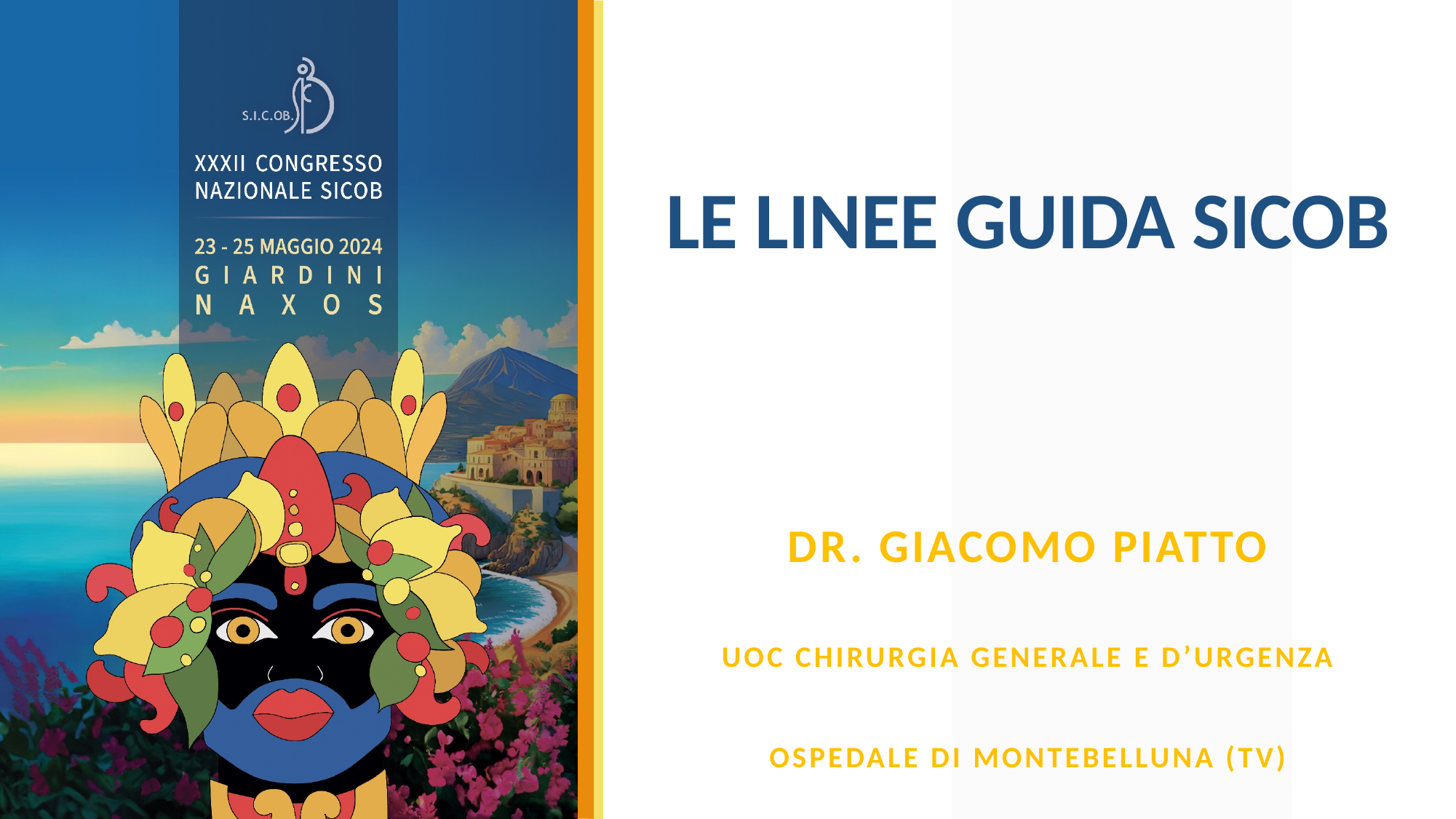

# LE LINEE GUIDA SICOB
DR. GIACOMO PIATTO

UOC CHIRURGIA GENERALE E D’URGENZA

OSPEDALE DI MONTEBELLUNA (TV)